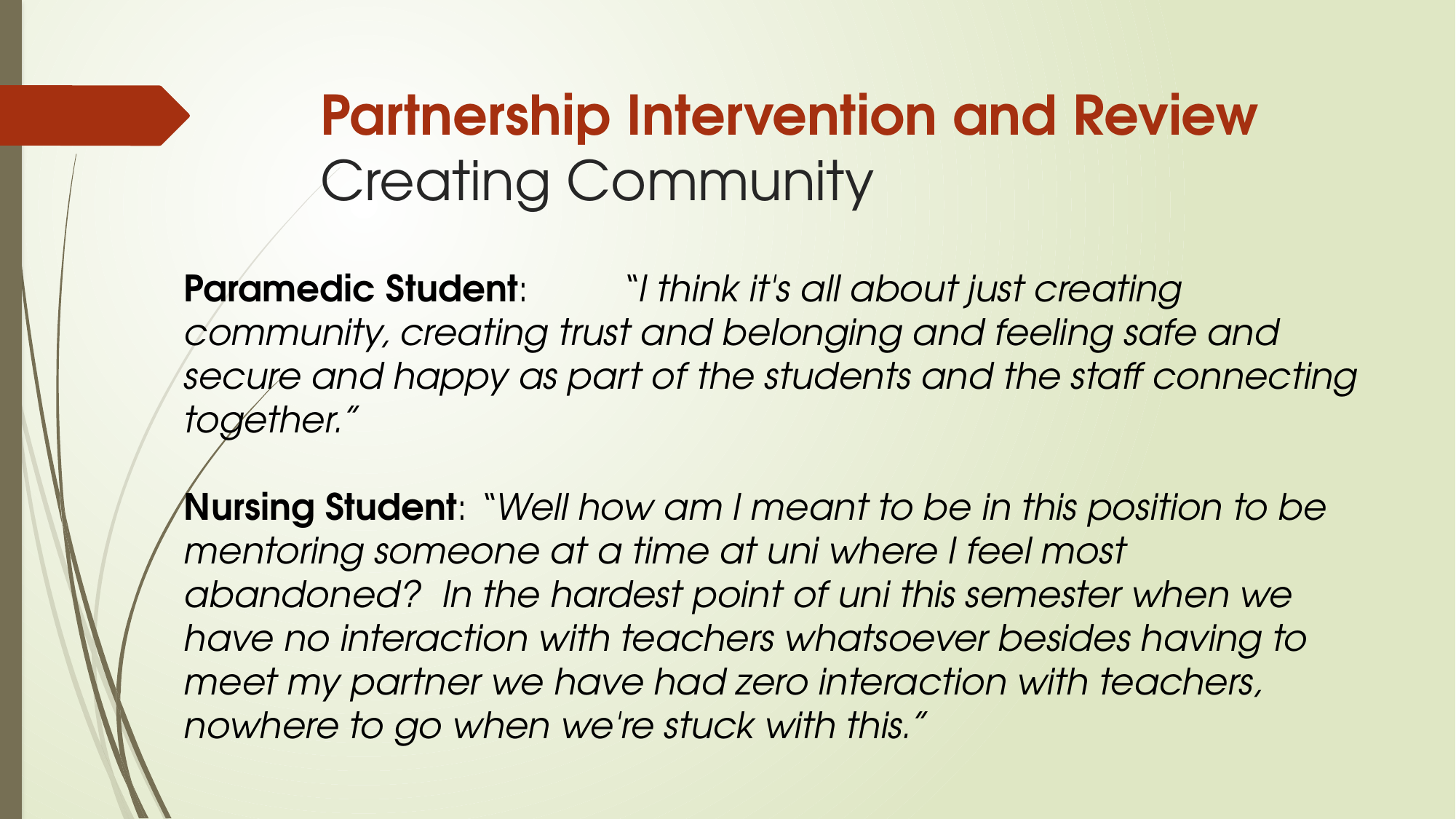

# Partnership Intervention and Review Creating Community

Paramedic Student:	“I think it's all about just creating community, creating trust and belonging and feeling safe and secure and happy as part of the students and the staff connecting together.”

Nursing Student: “Well how am I meant to be in this position to be mentoring someone at a time at uni where I feel most abandoned?  In the hardest point of uni this semester when we have no interaction with teachers whatsoever besides having to meet my partner we have had zero interaction with teachers, nowhere to go when we're stuck with this.”